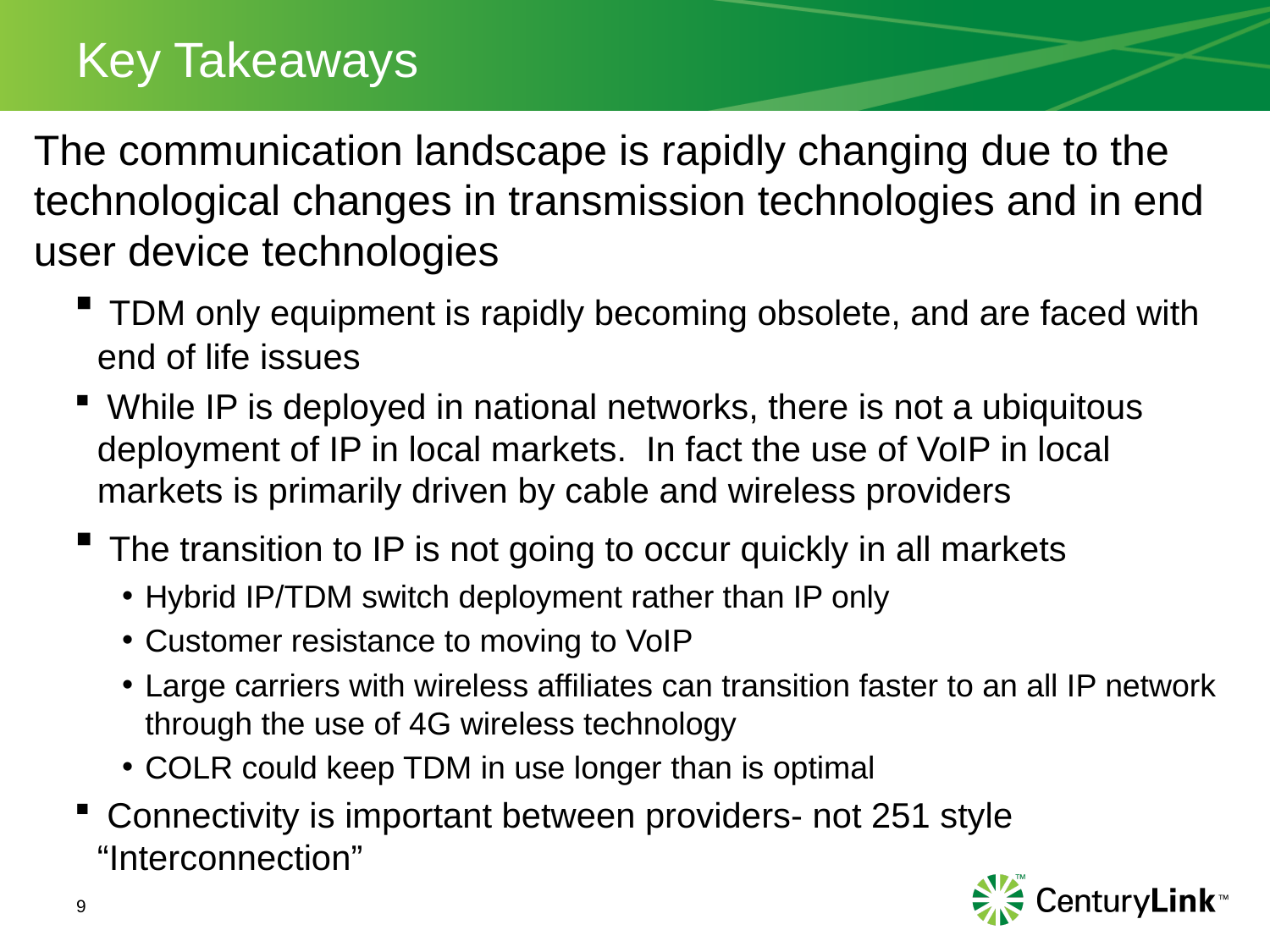

# Key Takeaways
The communication landscape is rapidly changing due to the technological changes in transmission technologies and in end user device technologies
 TDM only equipment is rapidly becoming obsolete, and are faced with end of life issues
 While IP is deployed in national networks, there is not a ubiquitous deployment of IP in local markets.  In fact the use of VoIP in local markets is primarily driven by cable and wireless providers
 The transition to IP is not going to occur quickly in all markets
Hybrid IP/TDM switch deployment rather than IP only
Customer resistance to moving to VoIP
Large carriers with wireless affiliates can transition faster to an all IP network through the use of 4G wireless technology
COLR could keep TDM in use longer than is optimal
 Connectivity is important between providers- not 251 style “Interconnection”

9